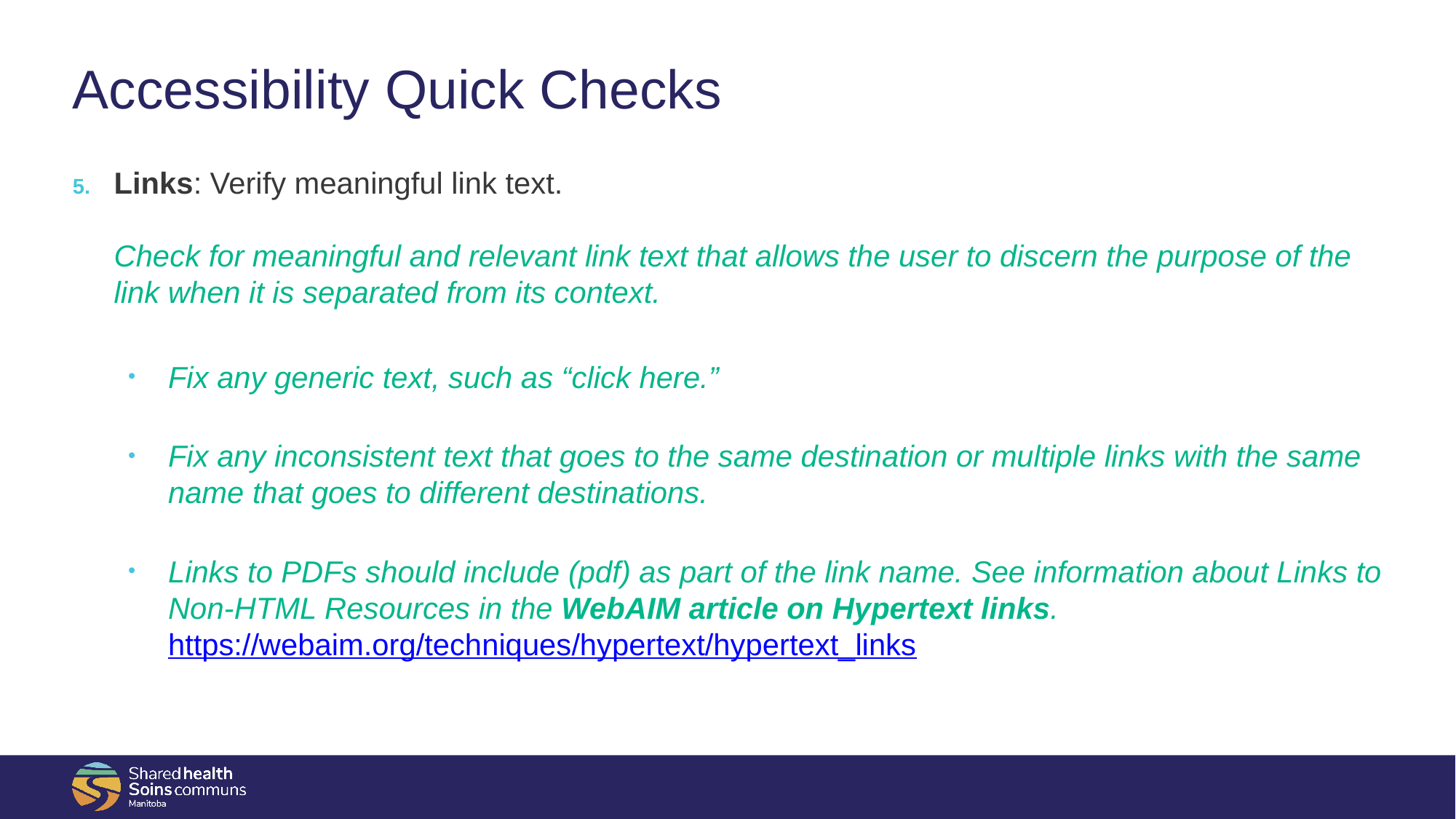

# Accessibility Quick Checks
Links: Verify meaningful link text.
Check for meaningful and relevant link text that allows the user to discern the purpose of the link when it is separated from its context.

Fix any generic text, such as “click here.”
Fix any inconsistent text that goes to the same destination or multiple links with the same name that goes to different destinations.
Links to PDFs should include (pdf) as part of the link name. See information about Links to Non-HTML Resources in the WebAIM article on Hypertext links.
https://webaim.org/techniques/hypertext/hypertext_links